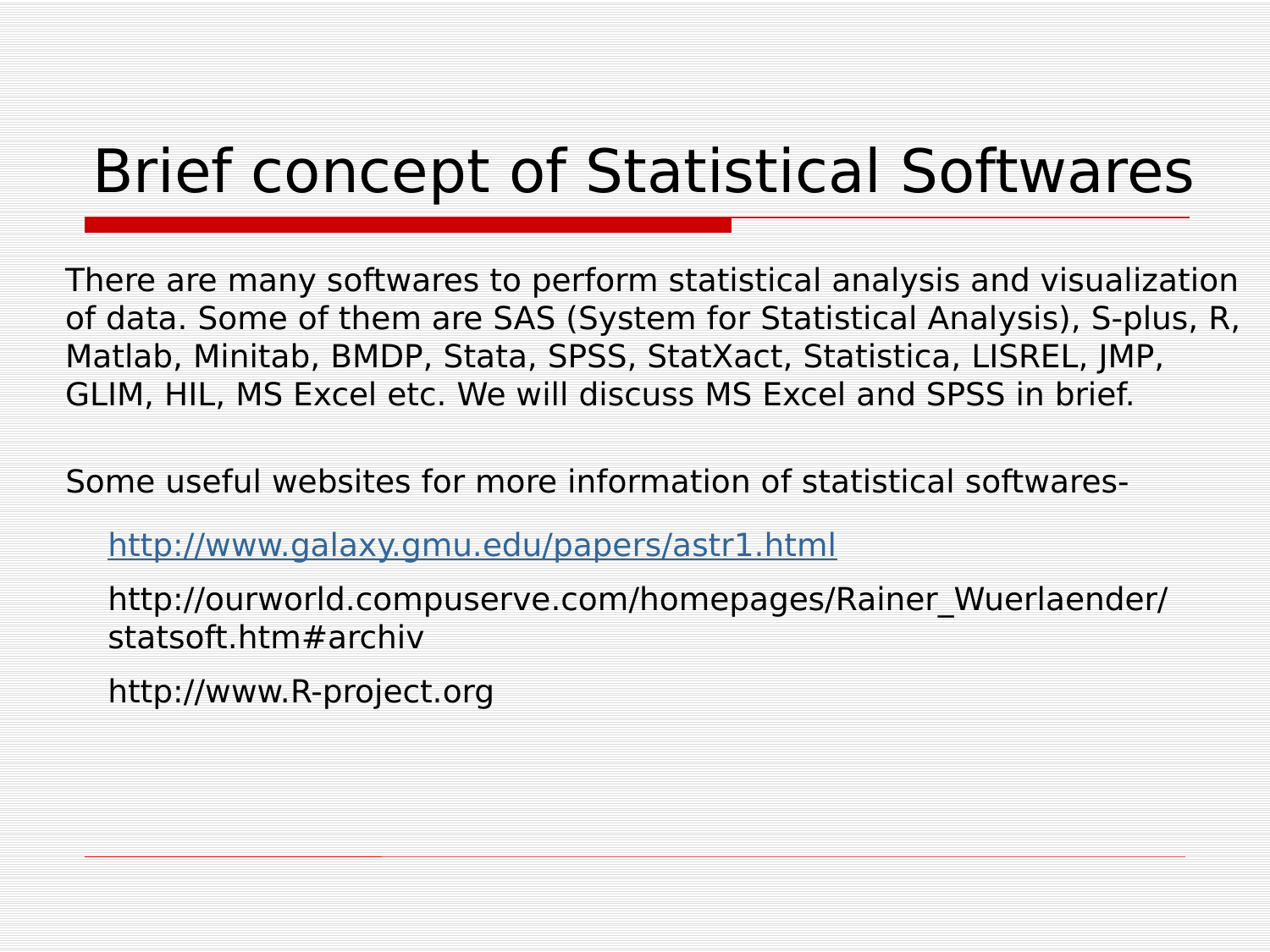

# Brief concept of Statistical Softwares
There are many softwares to perform statistical analysis and visualization of data. Some of them are SAS (System for Statistical Analysis), S-plus, R, Matlab, Minitab, BMDP, Stata, SPSS, StatXact, Statistica, LISREL, JMP, GLIM, HIL, MS Excel etc. We will discuss MS Excel and SPSS in brief.
Some useful websites for more information of statistical softwares-
http://www.galaxy.gmu.edu/papers/astr1.html
http://ourworld.compuserve.com/homepages/Rainer_Wuerlaender/statsoft.htm#archiv
http://www.R-project.org